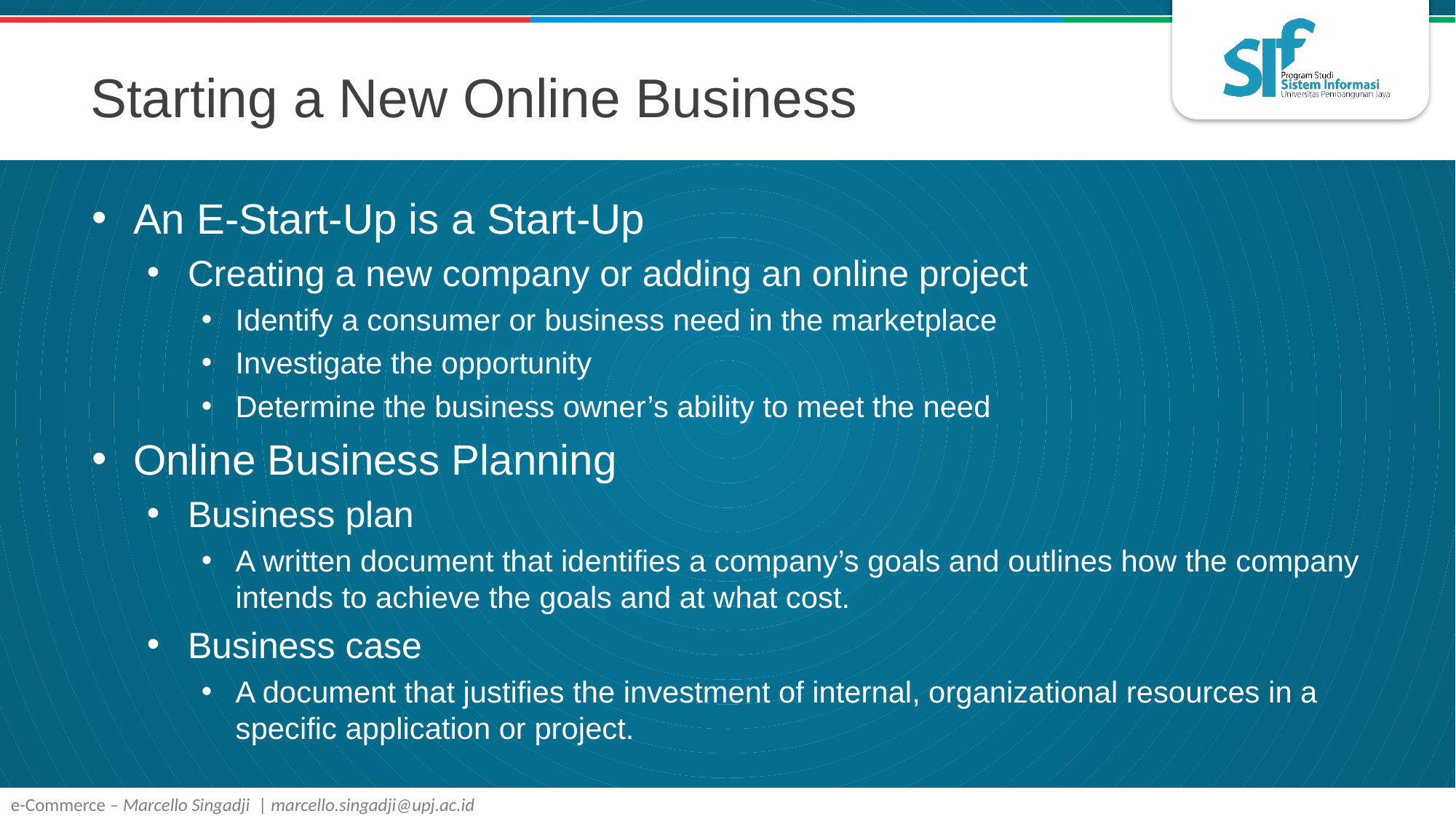

# Starting a New Online Business
An E-Start-Up is a Start-Up
Creating a new company or adding an online project
Identify a consumer or business need in the marketplace
Investigate the opportunity
Determine the business owner’s ability to meet the need
Online Business Planning
Business plan
A written document that identifies a company’s goals and outlines how the company intends to achieve the goals and at what cost.
Business case
A document that justifies the investment of internal, organizational resources in a specific application or project.